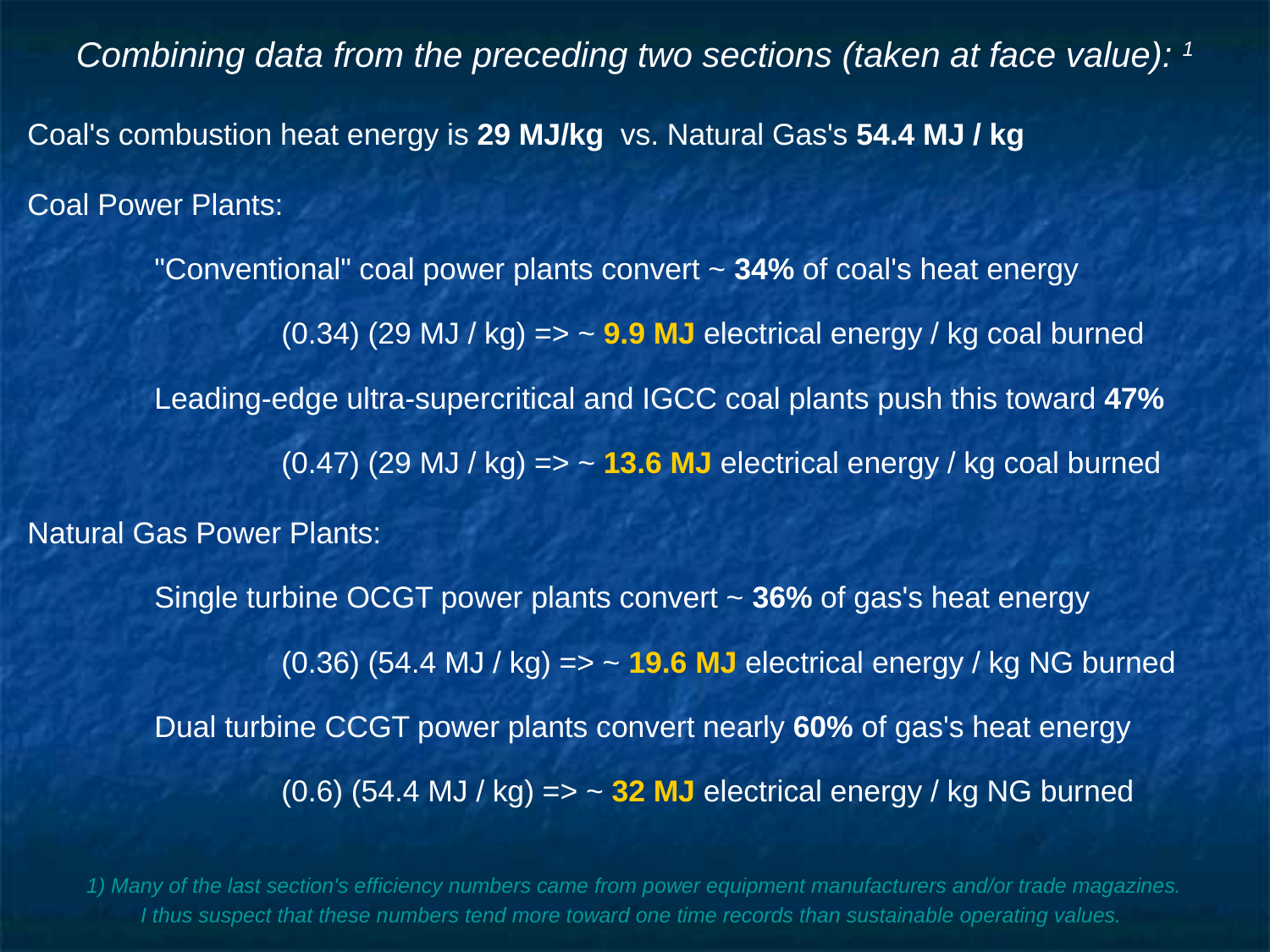

# Combining data from the preceding two sections (taken at face value): 1
Coal's combustion heat energy is 29 MJ/kg  vs. Natural Gas's 54.4 MJ / kg

Coal Power Plants:

	"Conventional" coal power plants convert ~ 34% of coal's heat energy

		(0.34) (29 MJ / kg) => ~ 9.9 MJ electrical energy / kg coal burned

	Leading-edge ultra-supercritical and IGCC coal plants push this toward 47%

		(0.47) (29 MJ / kg) => ~ 13.6 MJ electrical energy / kg coal burned

Natural Gas Power Plants:

	Single turbine OCGT power plants convert ~ 36% of gas's heat energy

		(0.36) (54.4 MJ / kg) => ~ 19.6 MJ electrical energy / kg NG burned

	Dual turbine CCGT power plants convert nearly 60% of gas's heat energy

		(0.6) (54.4 MJ / kg) => ~ 32 MJ electrical energy / kg NG burned

1) Many of the last section's efficiency numbers came from power equipment manufacturers and/or trade magazines.

I thus suspect that these numbers tend more toward one time records than sustainable operating values.